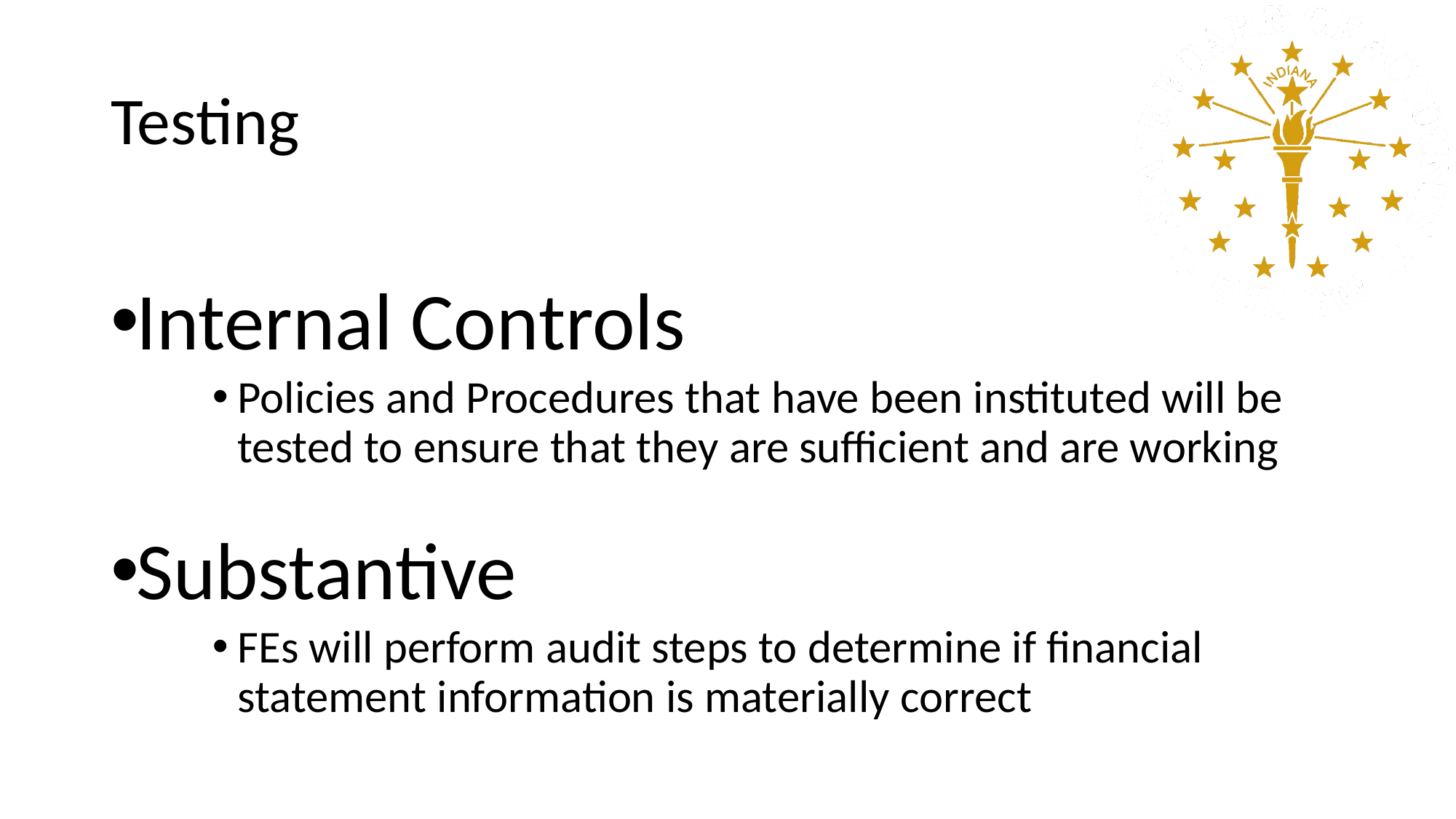

# Testing

Internal Controls
Policies and Procedures that have been instituted will be tested to ensure that they are sufficient and are working

Substantive
FEs will perform audit steps to determine if financial statement information is materially correct